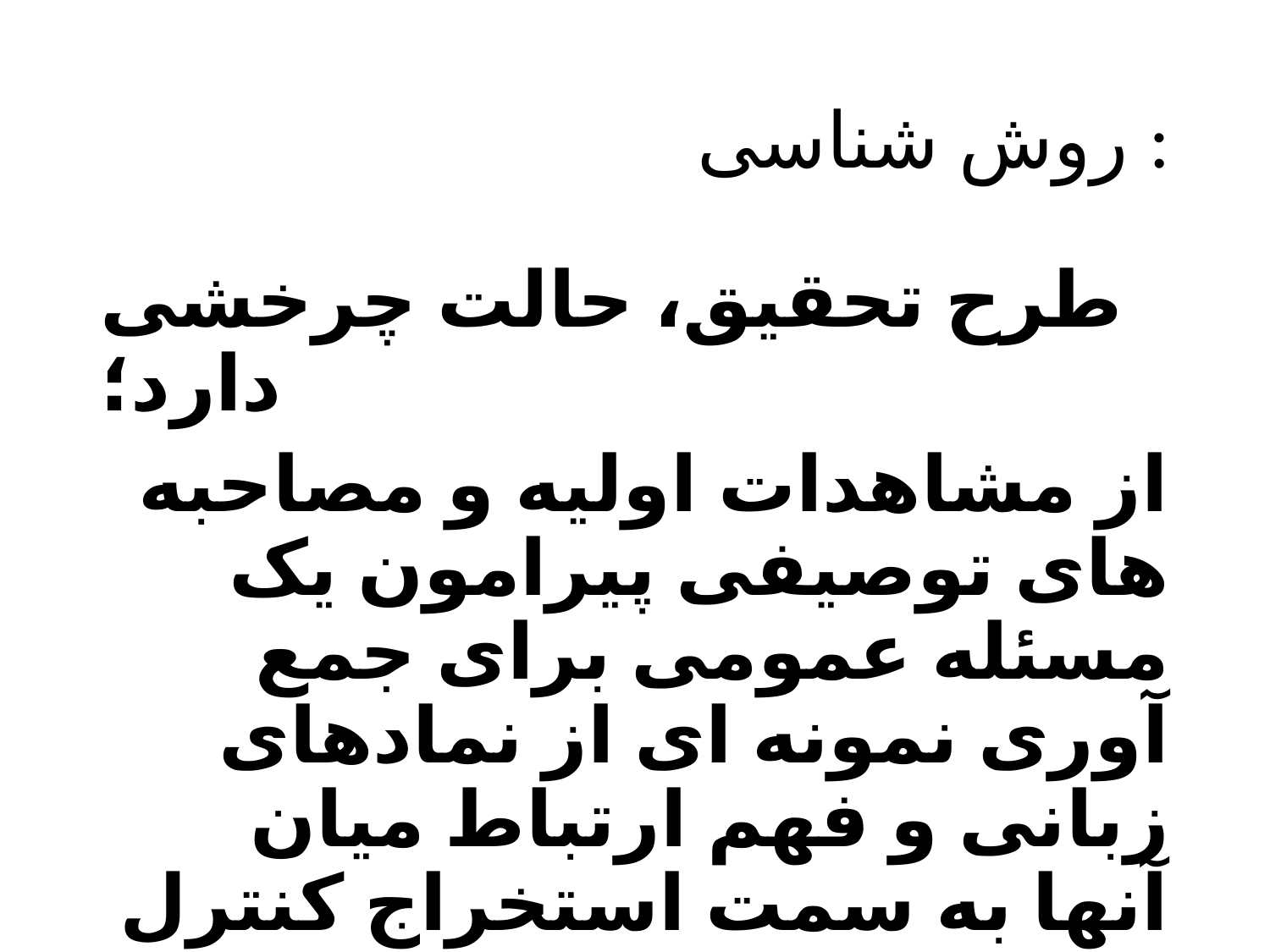

# روش شناسی :
طرح تحقیق، حالت چرخشی دارد؛
از مشاهدات اولیه و مصاحبه های توصیفی پیرامون یک مسئله عمومی برای جمع آوری نمونه ای از نمادهای زبانی و فهم ارتباط میان آنها به سمت استخراجِ کنترل شده سوالات جزئی‌تر برای استفاده از چارچوب زبانی مردم مورد مطالعه.